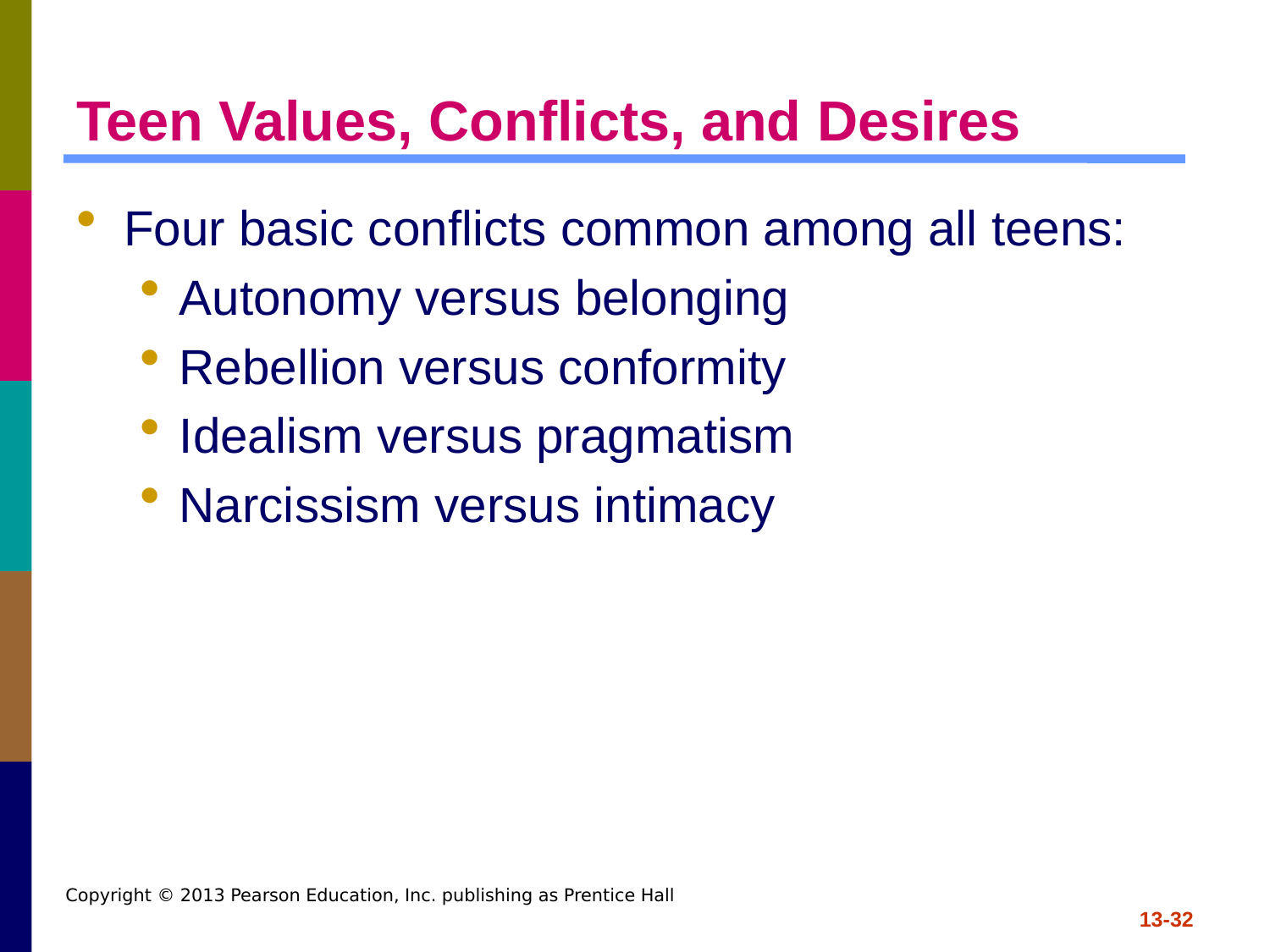

# Teen Values, Conflicts, and Desires
Four basic conflicts common among all teens:
Autonomy versus belonging
Rebellion versus conformity
Idealism versus pragmatism
Narcissism versus intimacy
Copyright © 2013 Pearson Education, Inc. publishing as Prentice Hall

13-32